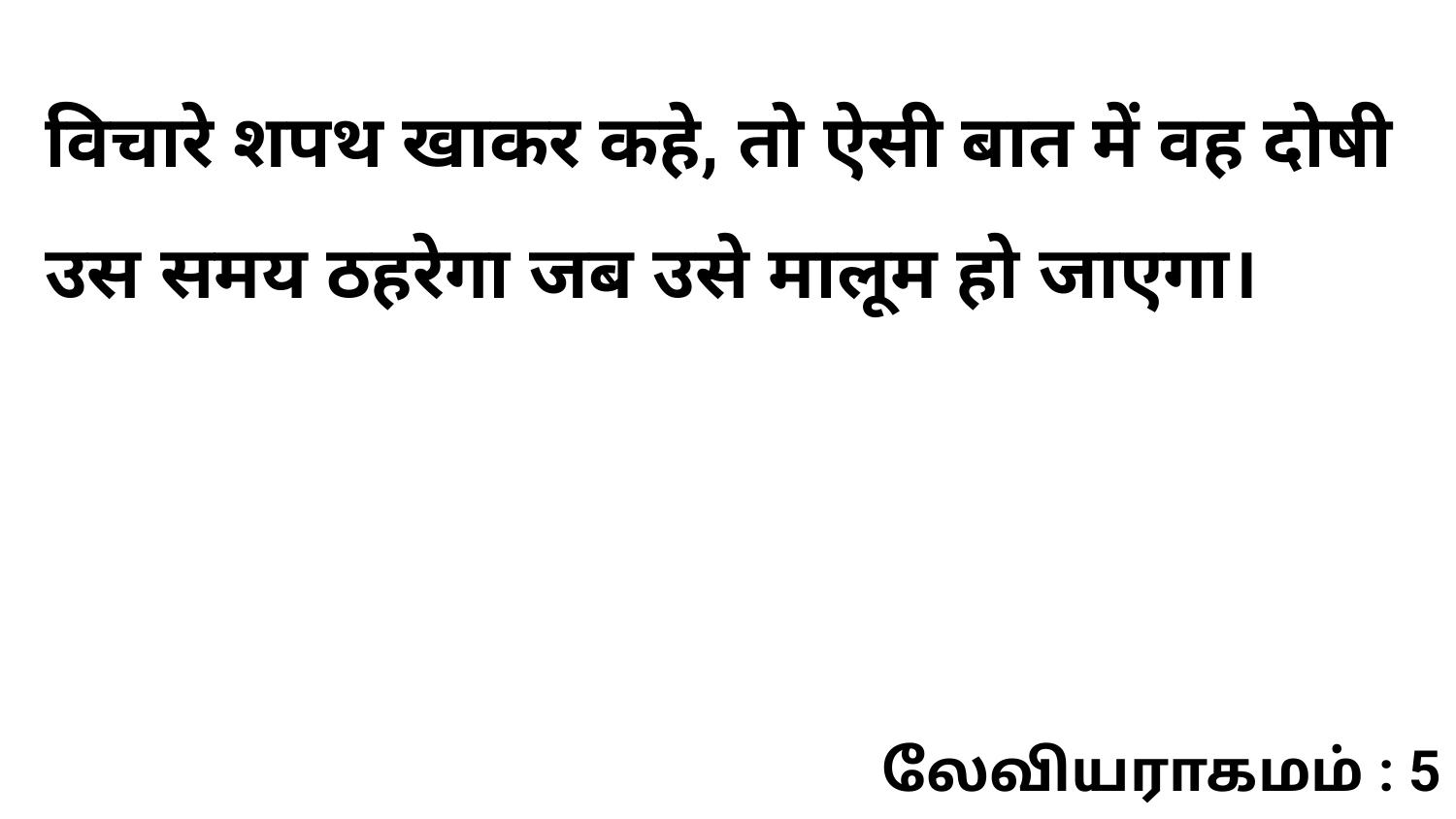

विचारे शपथ खाकर कहे, तो ऐसी बात में वह दोषी उस समय ठहरेगा जब उसे मालूम हो जाएगा।
லேவியராகமம் : 5